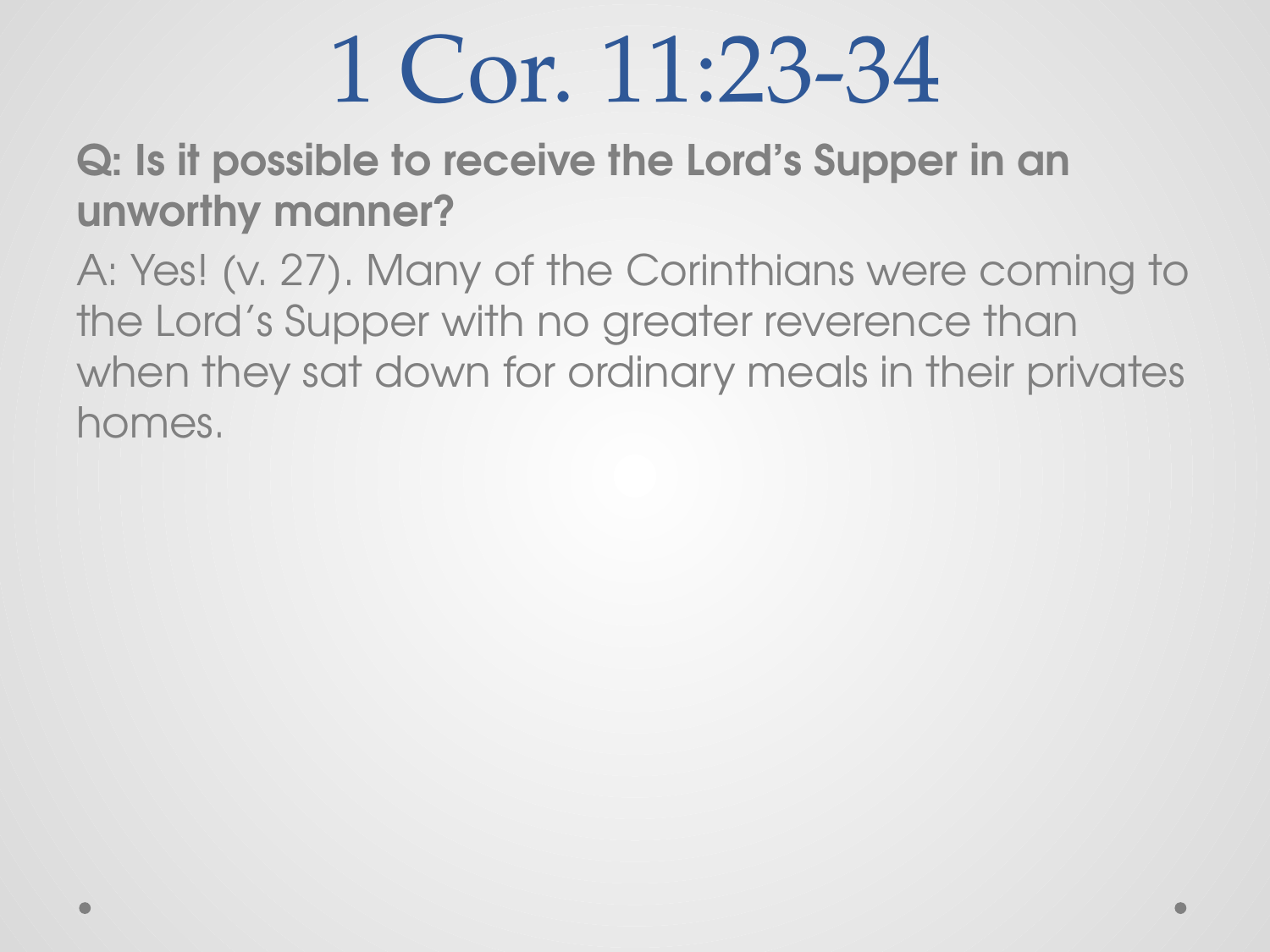

# 1 Cor. 11:23-34
Q: Is it possible to receive the Lord’s Supper in an unworthy manner?
A: Yes! (v. 27). Many of the Corinthians were coming to the Lord’s Supper with no greater reverence than when they sat down for ordinary meals in their privates homes.